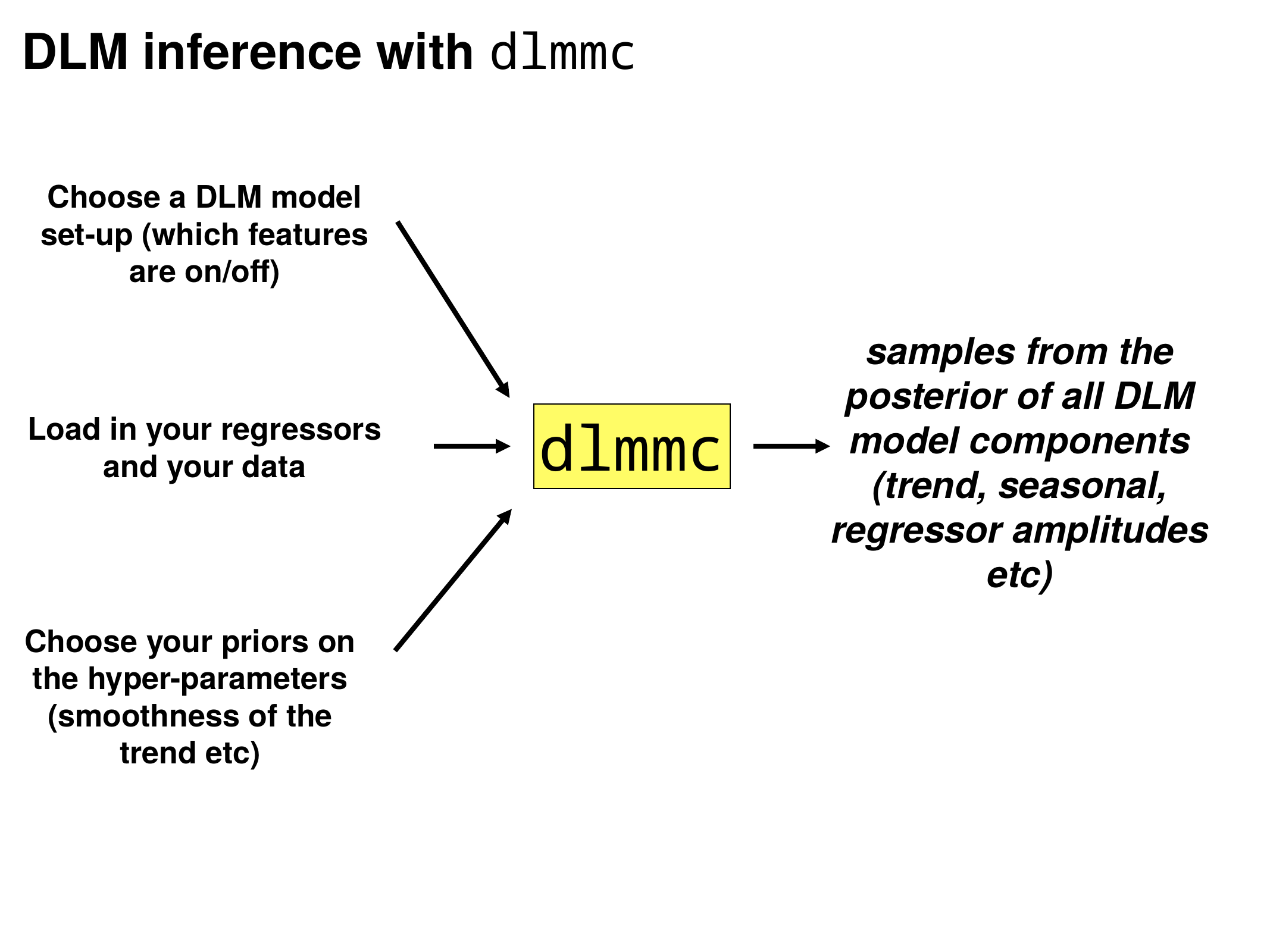

DLM inference with dlmmc
Choose a DLM model set-up (which features are on/off)

samples from the posterior of all DLM model components (trend, seasonal, regressor amplitudes etc)
Load in your regressors and your data
dlmmc

Choose your priors on the hyper-parameters (smoothness of the trend etc)